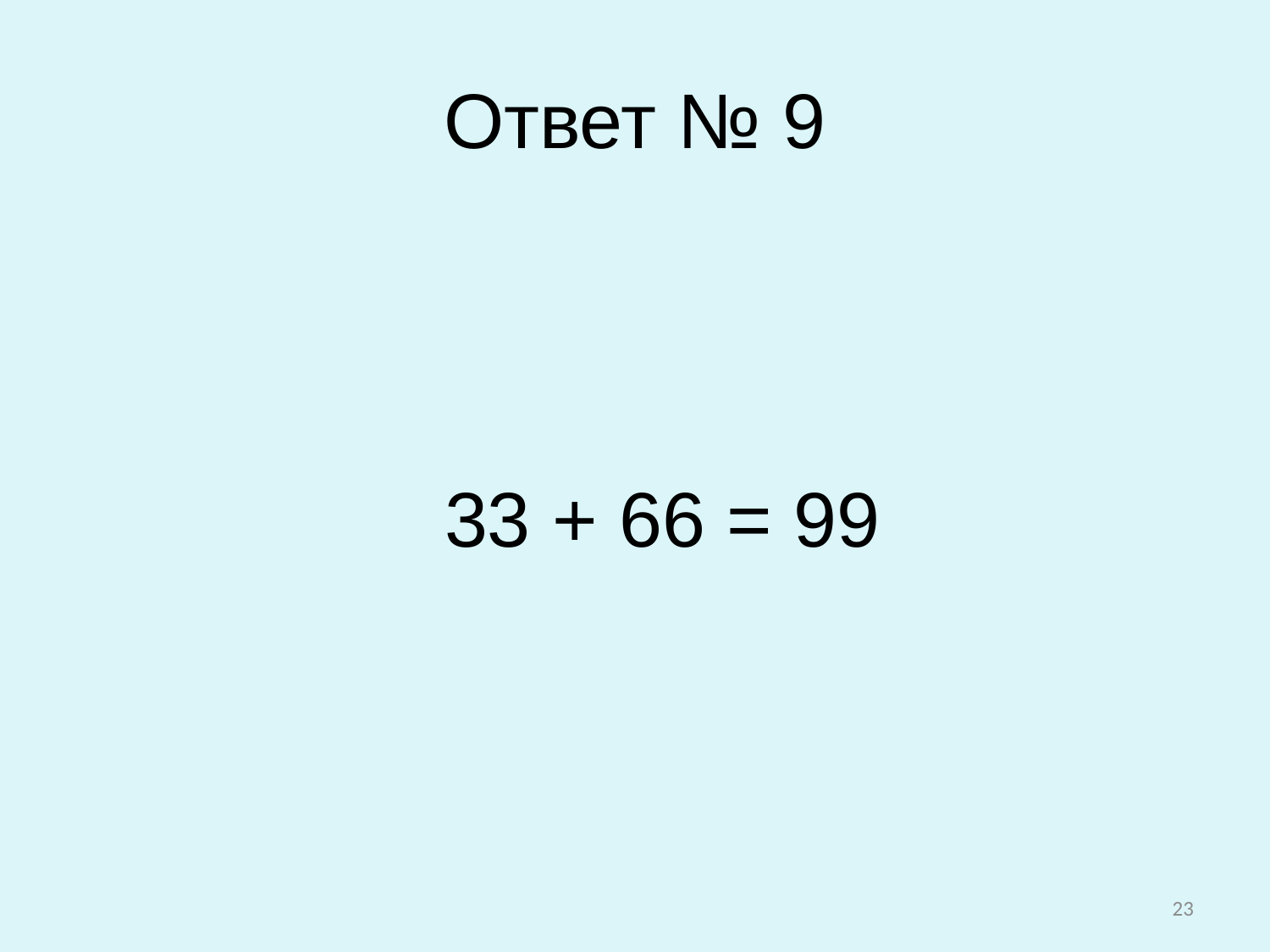

# Ответ № 9

                             33 + 66 = 99
23